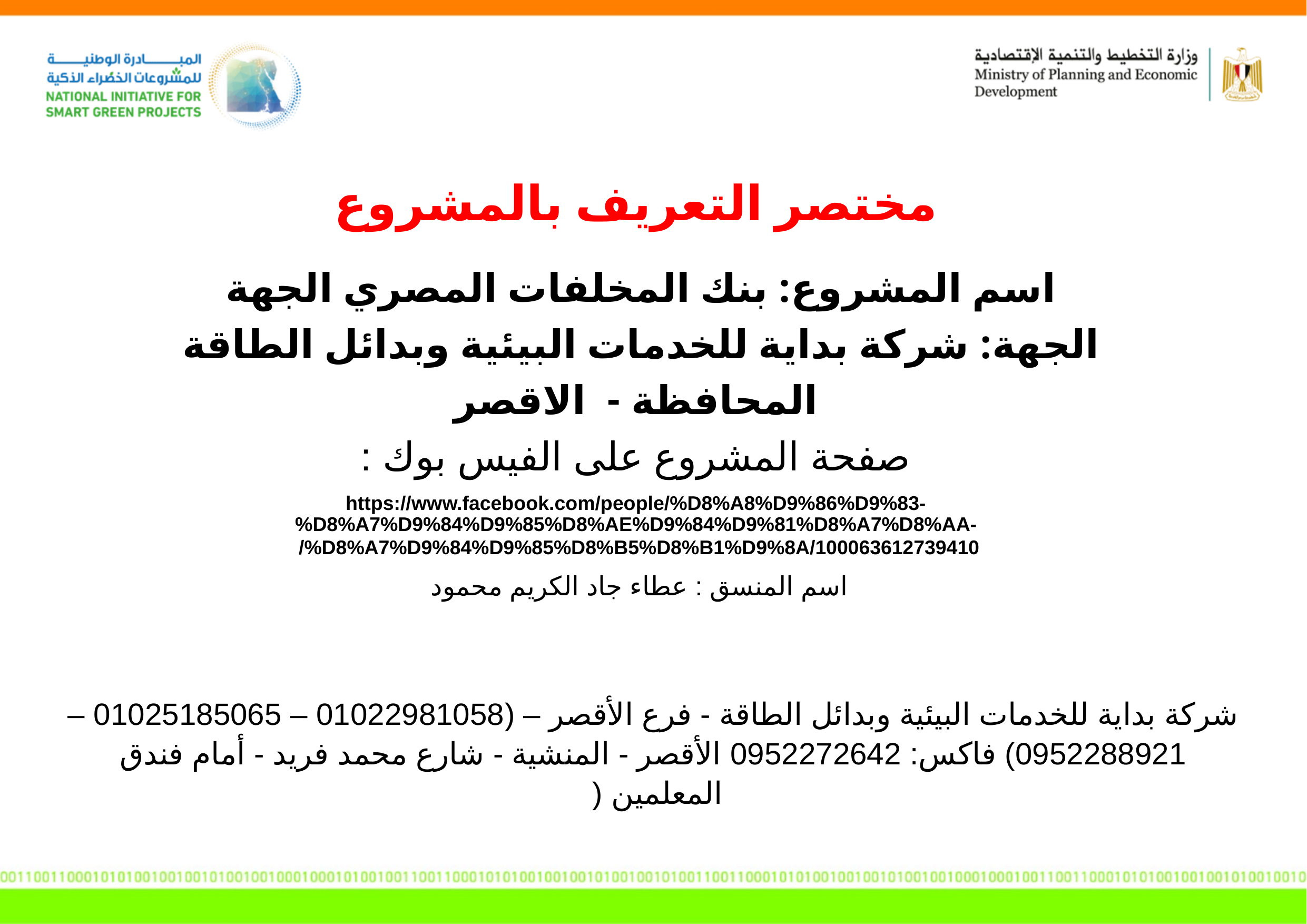

# مختصر التعريف بالمشروع
اسم المشروع: بنك المخلفات المصري الجهة
الجهة: شركة بداية للخدمات البيئية وبدائل الطاقة
المحافظة -  الاقصر
صفحة المشروع على الفيس بوك :
https://www.facebook.com/people/%D8%A8%D9%86%D9%83-
%D8%A7%D9%84%D9%85%D8%AE%D9%84%D9%81%D8%A7%D8%AA-
/%D8%A7%D9%84%D9%85%D8%B5%D8%B1%D9%8A/100063612739410
اسم المنسق : عطاء جاد الكريم محمود

شركة بداية للخدمات البيئية وبدائل الطاقة - فرع الأقصر – (01022981058 – 01025185065 – 0952288921) فاكس: 0952272642 الأقصر - المنشية - شارع محمد فريد - أمام فندق المعلمين (